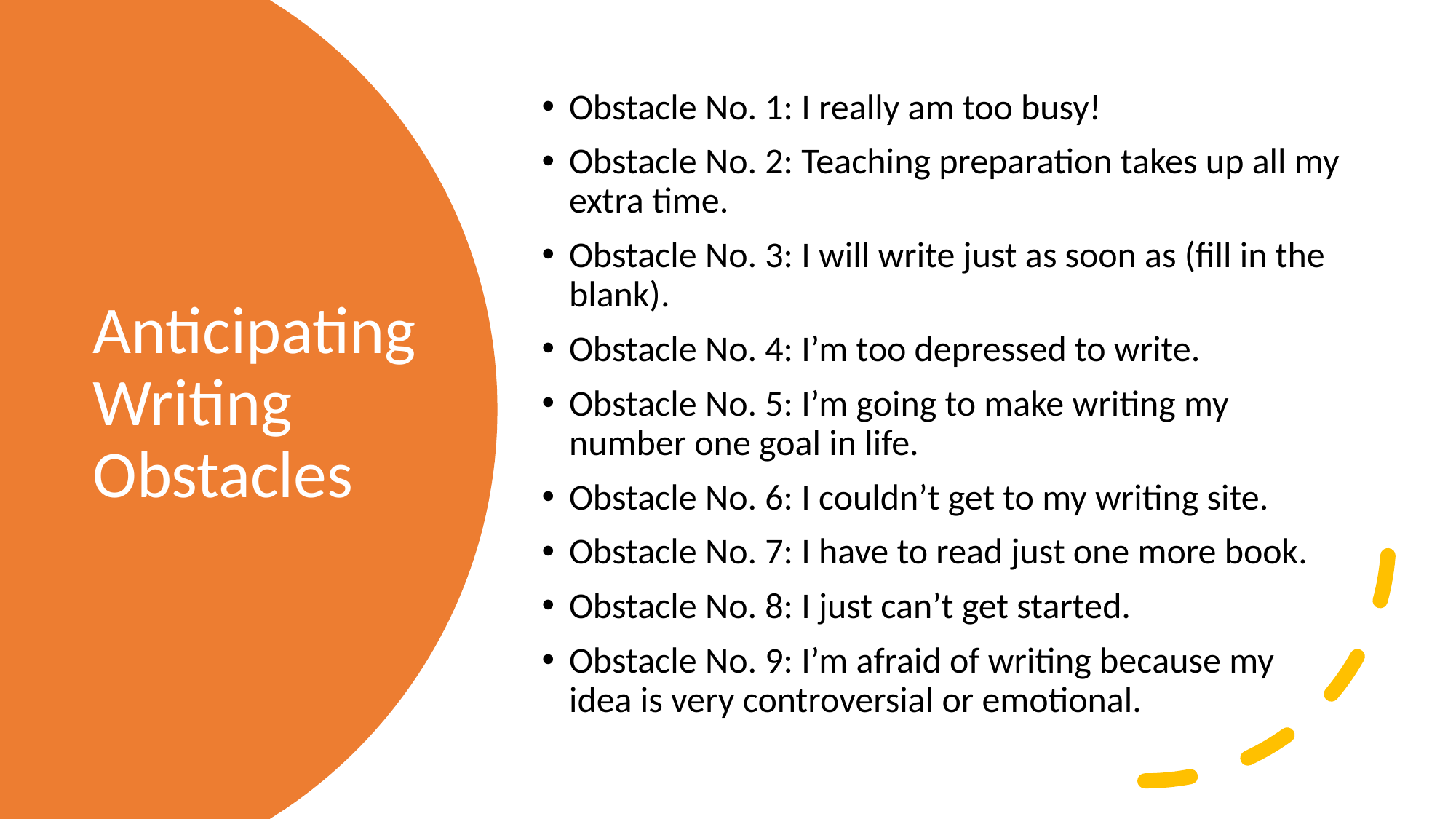

Obstacle No. 1: I really am too busy!
Obstacle No. 2: Teaching preparation takes up all my extra time.
Obstacle No. 3: I will write just as soon as (fill in the blank).
Obstacle No. 4: I’m too depressed to write.
Obstacle No. 5: I’m going to make writing my number one goal in life.
Obstacle No. 6: I couldn’t get to my writing site.
Obstacle No. 7: I have to read just one more book.
Obstacle No. 8: I just can’t get started.
Obstacle No. 9: I’m afraid of writing because my idea is very controversial or emotional.
# Anticipating Writing Obstacles